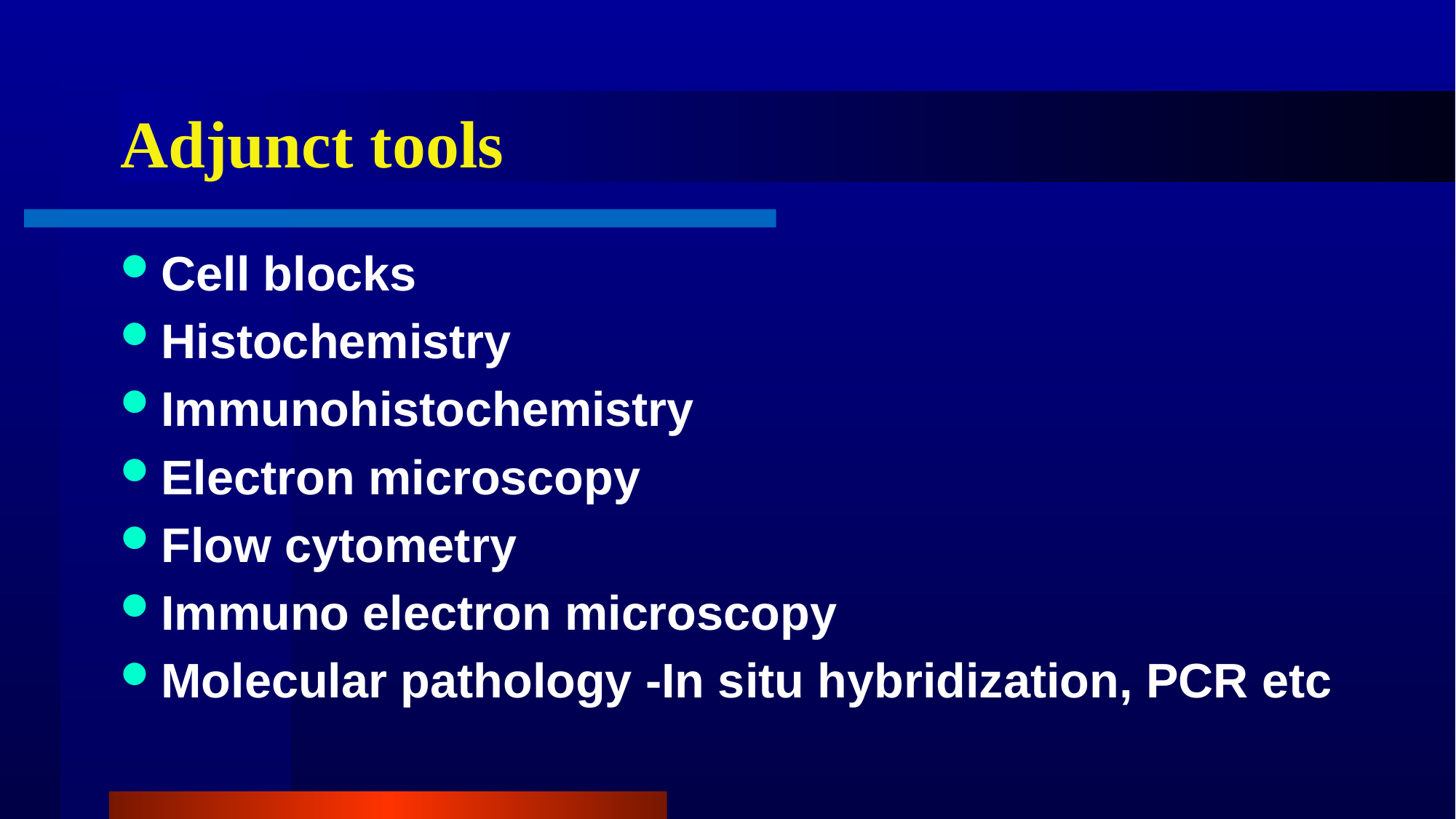

# Adjunct tools
Cell blocks
Histochemistry
Immunohistochemistry
Electron microscopy
Flow cytometry
Immuno electron microscopy
Molecular pathology -In situ hybridization, PCR etc